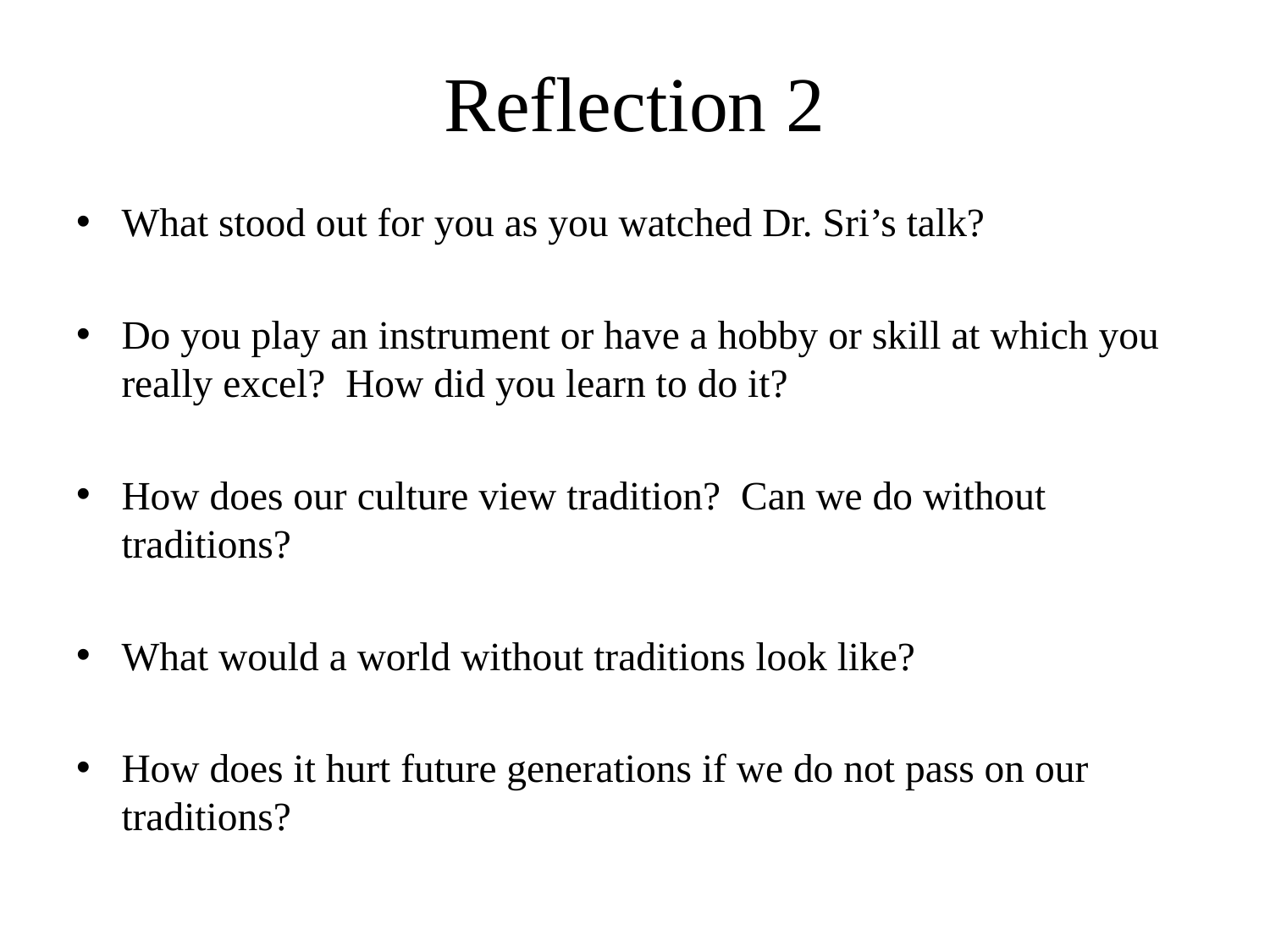

# Reflection 2
What stood out for you as you watched Dr. Sri’s talk?

Do you play an instrument or have a hobby or skill at which you really excel?  How did you learn to do it?

How does our culture view tradition?  Can we do without traditions?

What would a world without traditions look like?

How does it hurt future generations if we do not pass on our traditions?